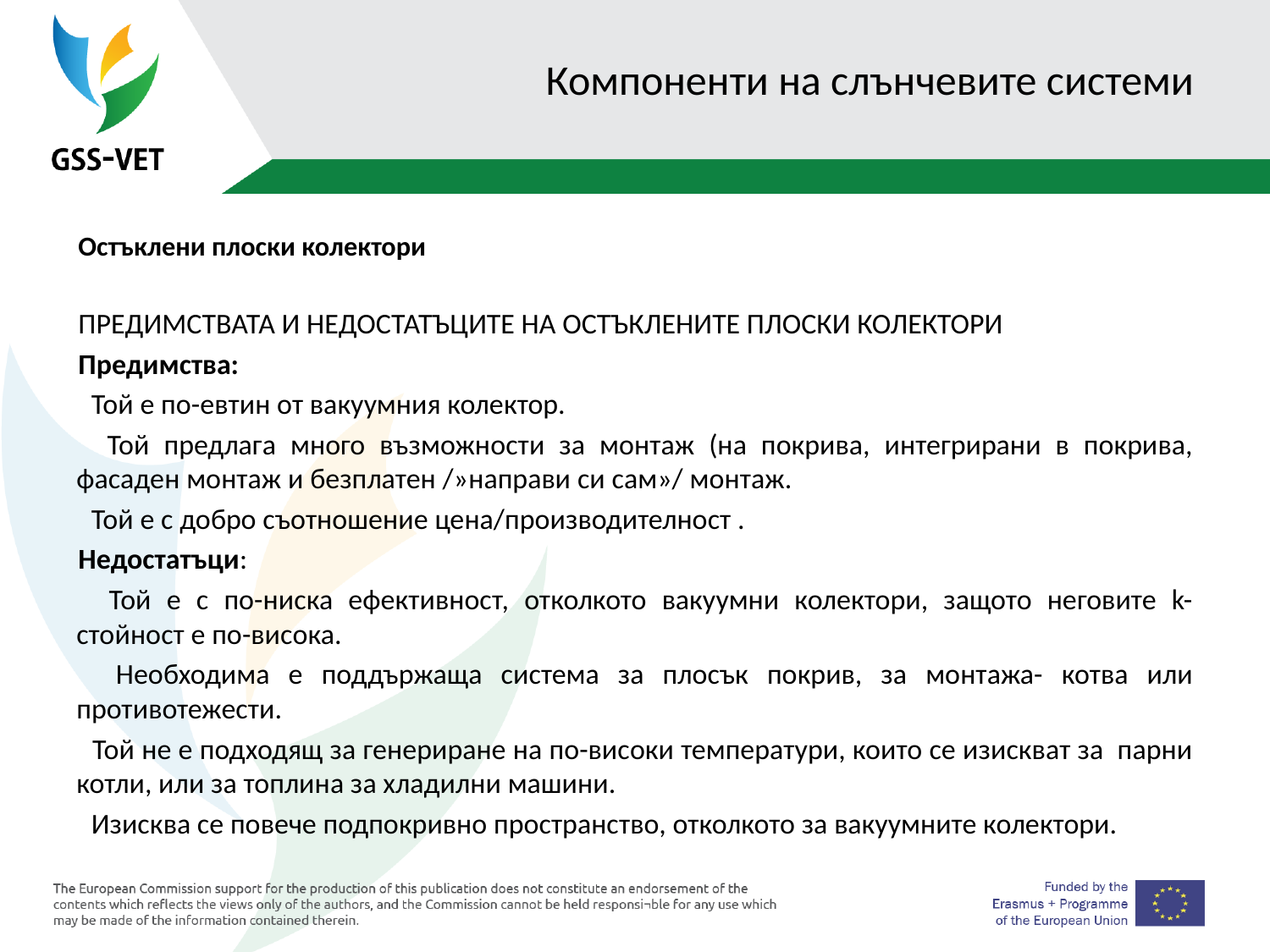

# Компоненти на слънчевите системи
Остъклени плоски колектори

ПРЕДИМСТВАТА И НЕДОСТАТЪЦИТЕ НА ОСТЪКЛЕНИТЕ ПЛОСКИ КОЛЕКТОРИ
Предимства:
  Той е по-евтин от вакуумния колектор.
  Той предлага много възможности за монтаж (на покрива, интегрирани в покрива, фасаден монтаж и безплатен /»направи си сам»/ монтаж.
  Той е с добро съотношение цена/производителност .
Недостатъци:
  Той е с по-ниска ефективност, отколкото вакуумни колектори, защото неговите k-стойност е по-висока.
  Необходима е поддържаща система за плосък покрив, за монтажа- котва или противотежести.
  Той не е подходящ за генериране на по-високи температури, които се изискват за  парни котли, или за топлина за хладилни машини.
  Изисква се повече подпокривно пространство, отколкото за вакуумните колектори.